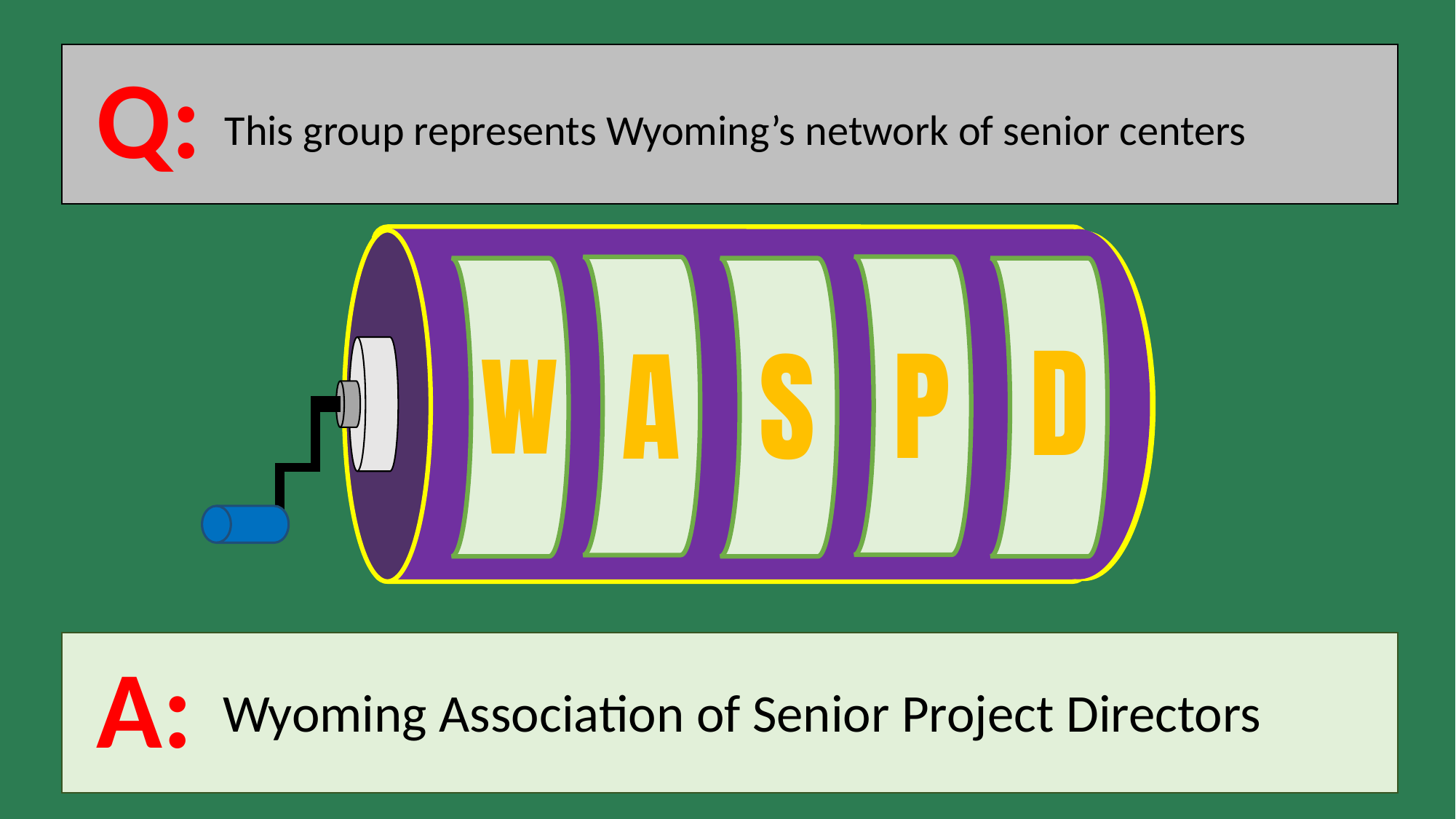

Q:
This group represents Wyoming’s network of senior centers

D
P
A
S

W

A:
Wyoming Association of Senior Project Directors